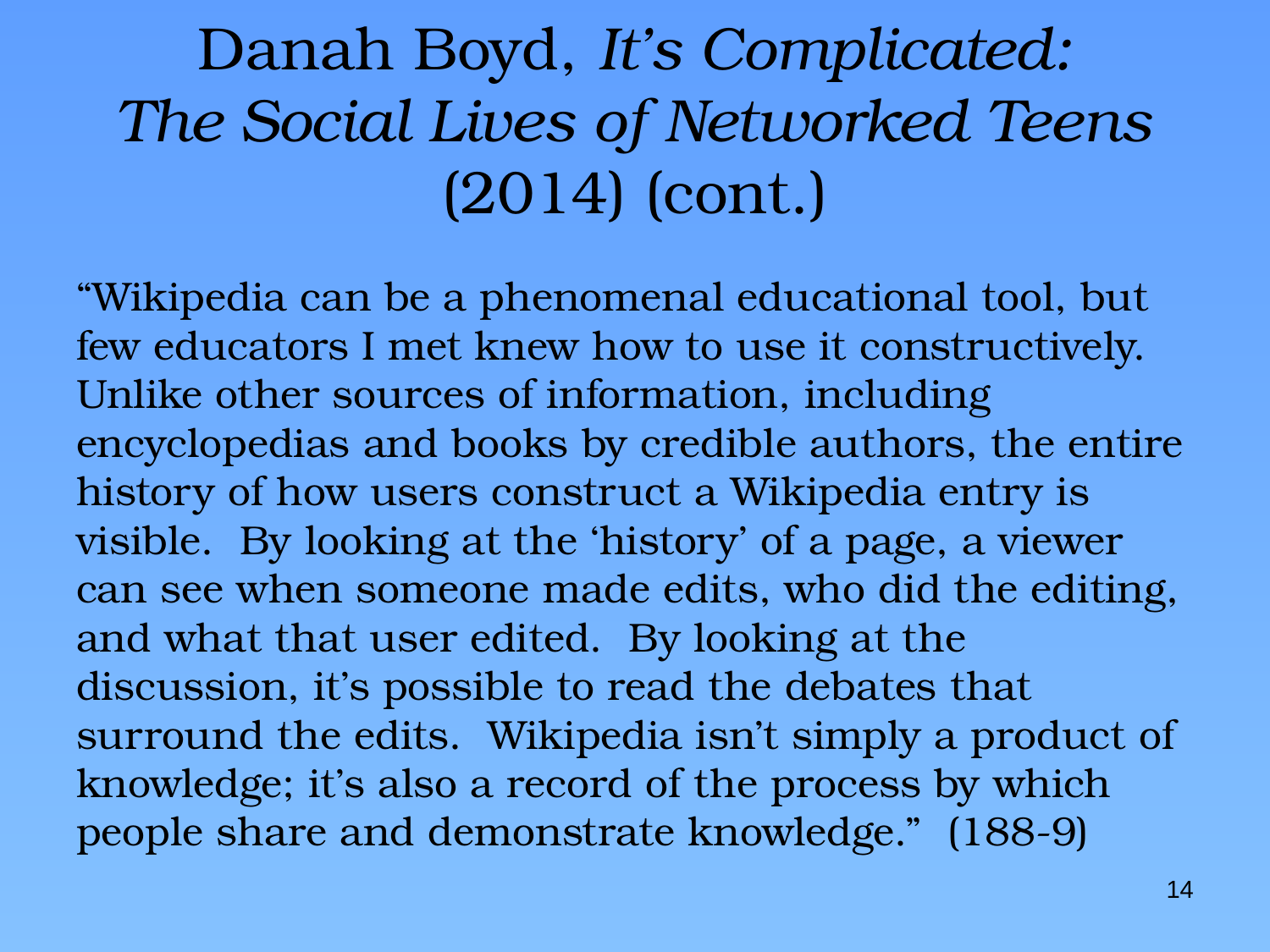

# Danah Boyd, It’s Complicated: The Social Lives of Networked Teens (2014) (cont.)
“Wikipedia can be a phenomenal educational tool, but few educators I met knew how to use it constructively.  Unlike other sources of information, including encyclopedias and books by credible authors, the entire history of how users construct a Wikipedia entry is visible.  By looking at the ‘history’ of a page, a viewer can see when someone made edits, who did the editing, and what that user edited.  By looking at the discussion, it’s possible to read the debates that surround the edits.  Wikipedia isn’t simply a product of knowledge; it’s also a record of the process by which people share and demonstrate knowledge.”  (188-9)

14